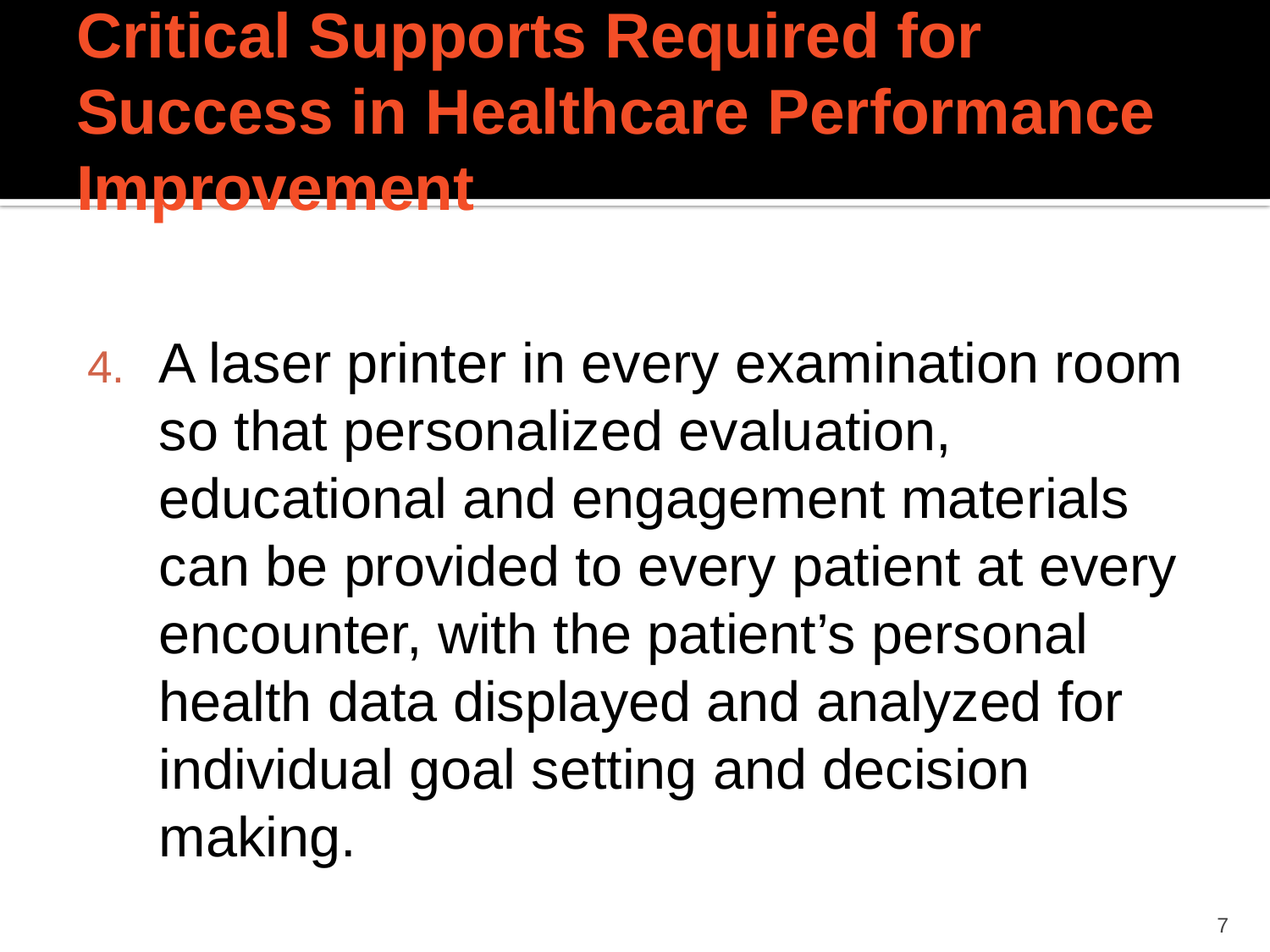

# Critical Supports Required for Success in Healthcare Performance Improvement

A laser printer in every examination room so that personalized evaluation, educational and engagement materials can be provided to every patient at every encounter, with the patient’s personal health data displayed and analyzed for individual goal setting and decision making.

7